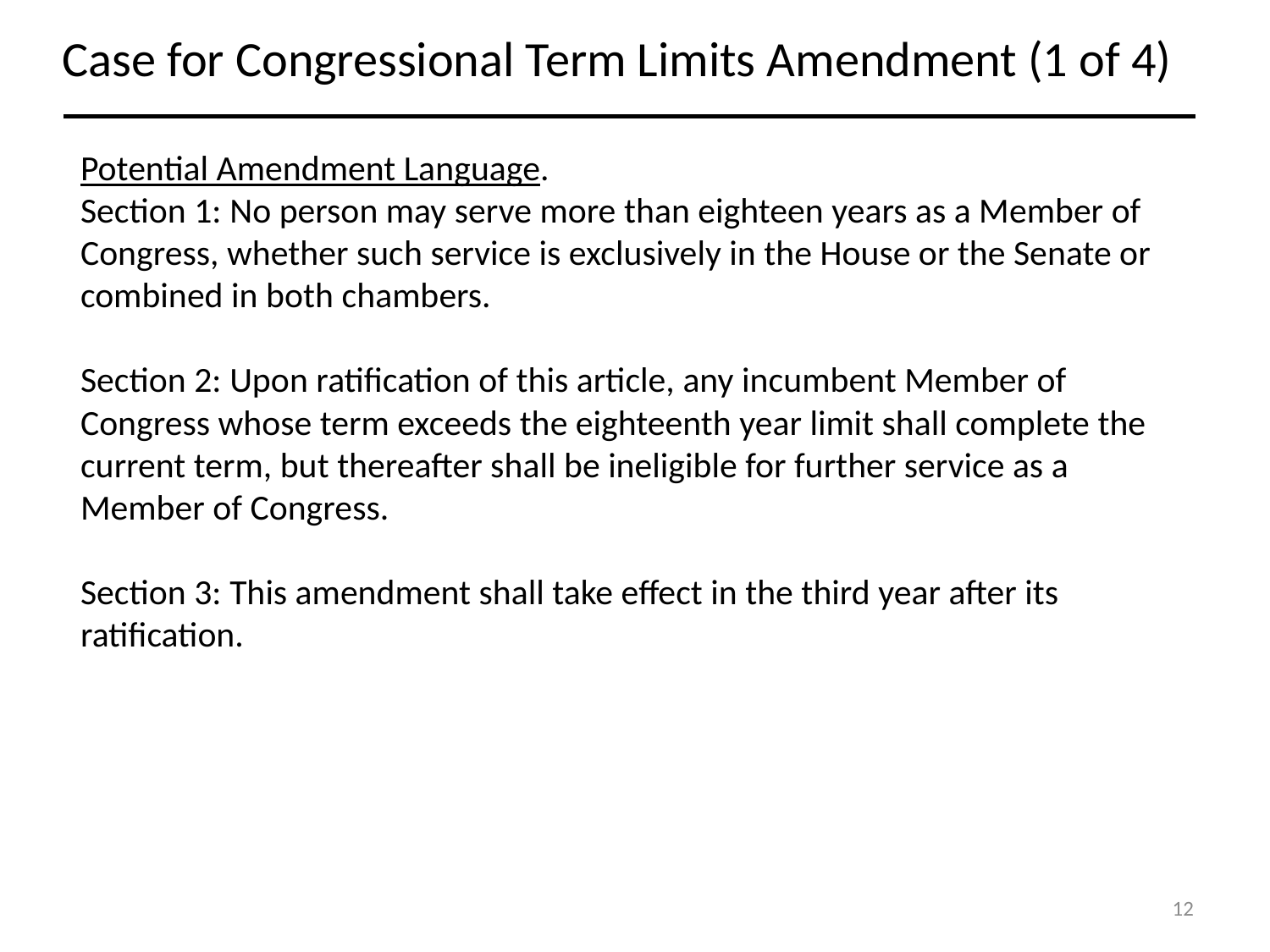

Case for Congressional Term Limits Amendment (1 of 4)
Potential Amendment Language.
Section 1: No person may serve more than eighteen years as a Member of Congress, whether such service is exclusively in the House or the Senate or combined in both chambers.

Section 2: Upon ratification of this article, any incumbent Member of Congress whose term exceeds the eighteenth year limit shall complete the current term, but thereafter shall be ineligible for further service as a Member of Congress.

Section 3: This amendment shall take effect in the third year after its ratification.
12